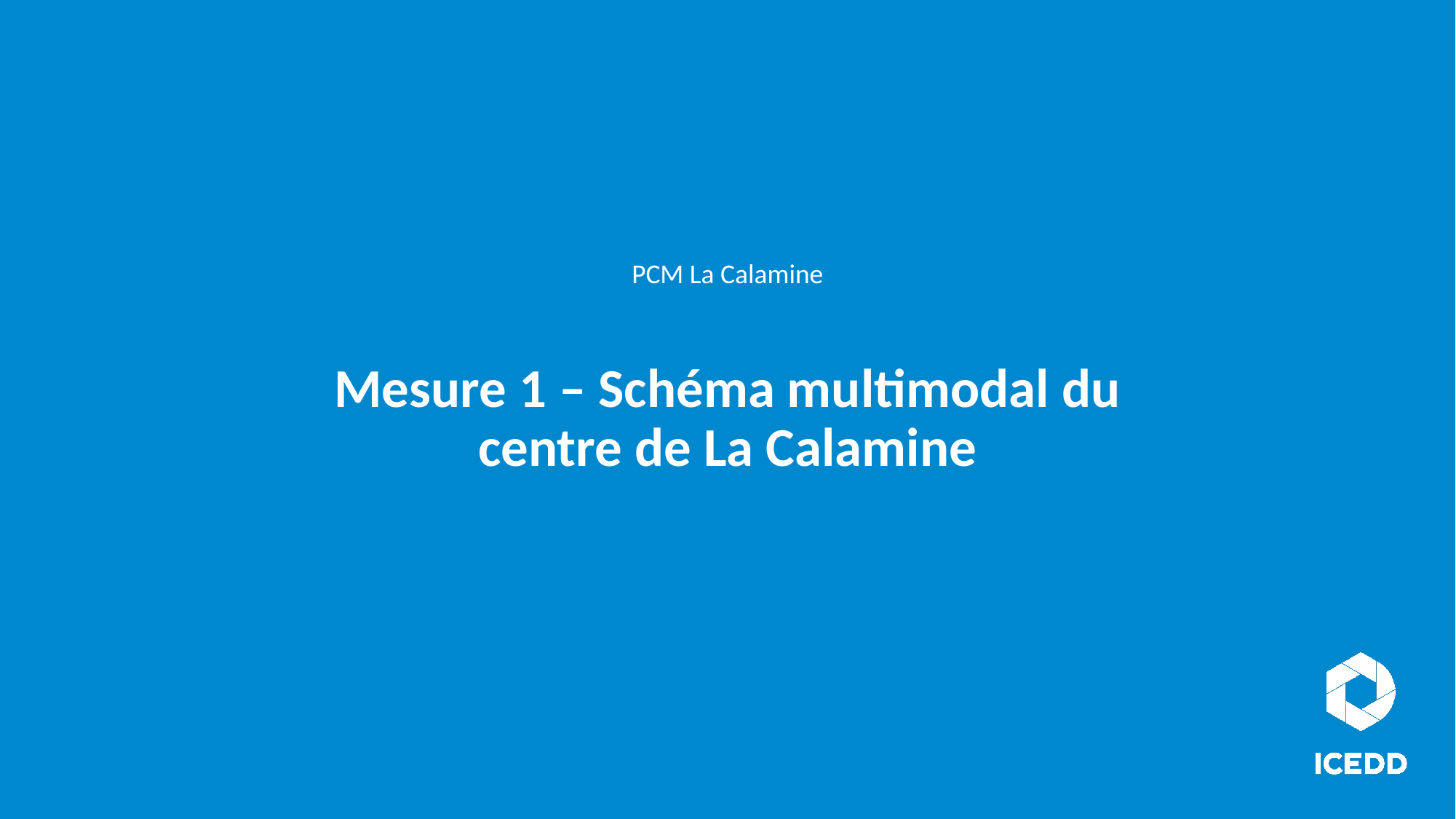

PCM La Calamine
Mesure 1 – Schéma multimodal du centre de La Calamine